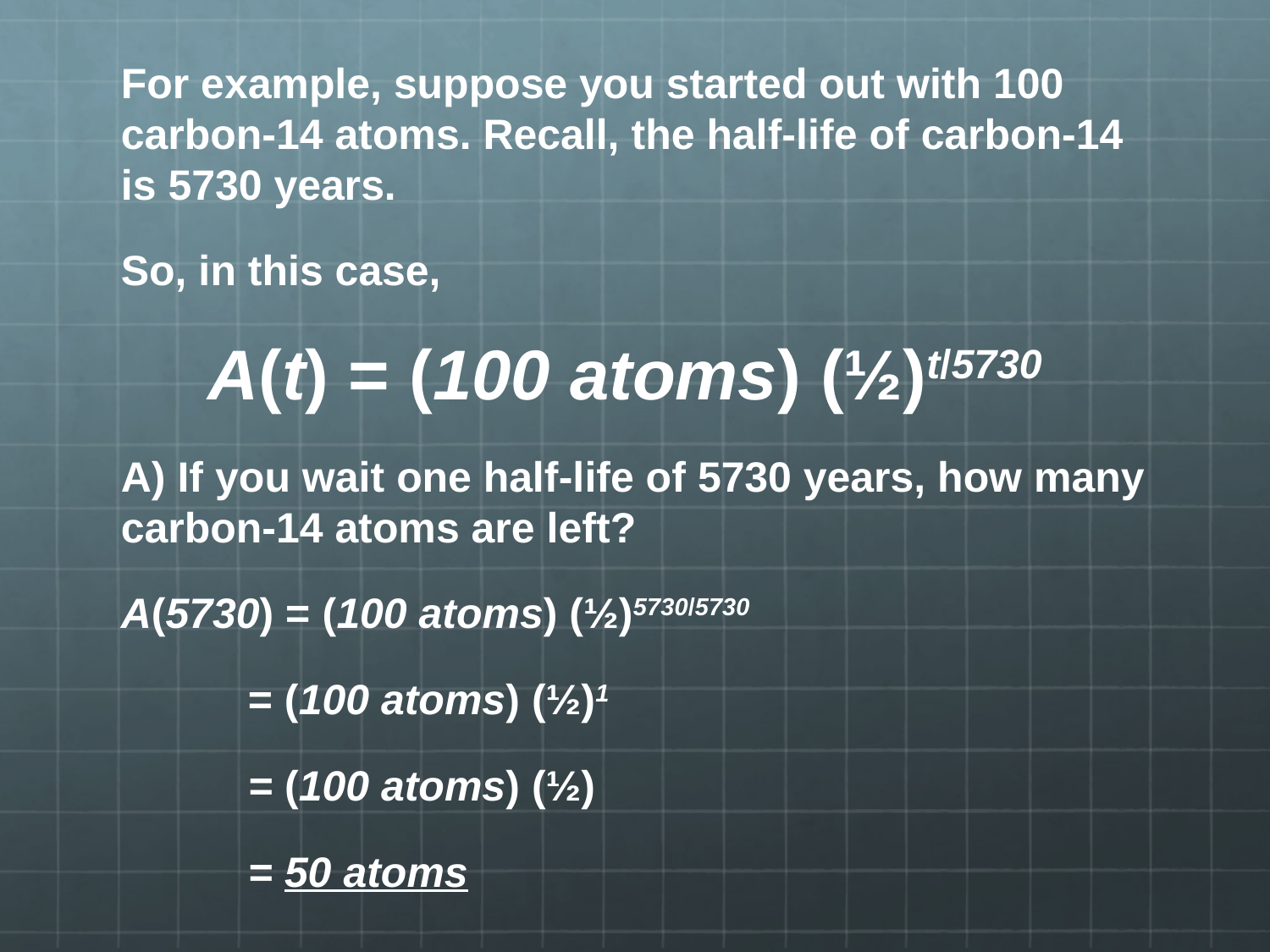

For example, suppose you started out with 100 carbon-14 atoms. Recall, the half-life of carbon-14 is 5730 years.
So, in this case,
A(t) = (100 atoms) (½)t/5730
A) If you wait one half-life of 5730 years, how many carbon-14 atoms are left?
A(5730) = (100 atoms) (½)5730/5730
	= (100 atoms) (½)1
	= (100 atoms) (½)
	= 50 atoms